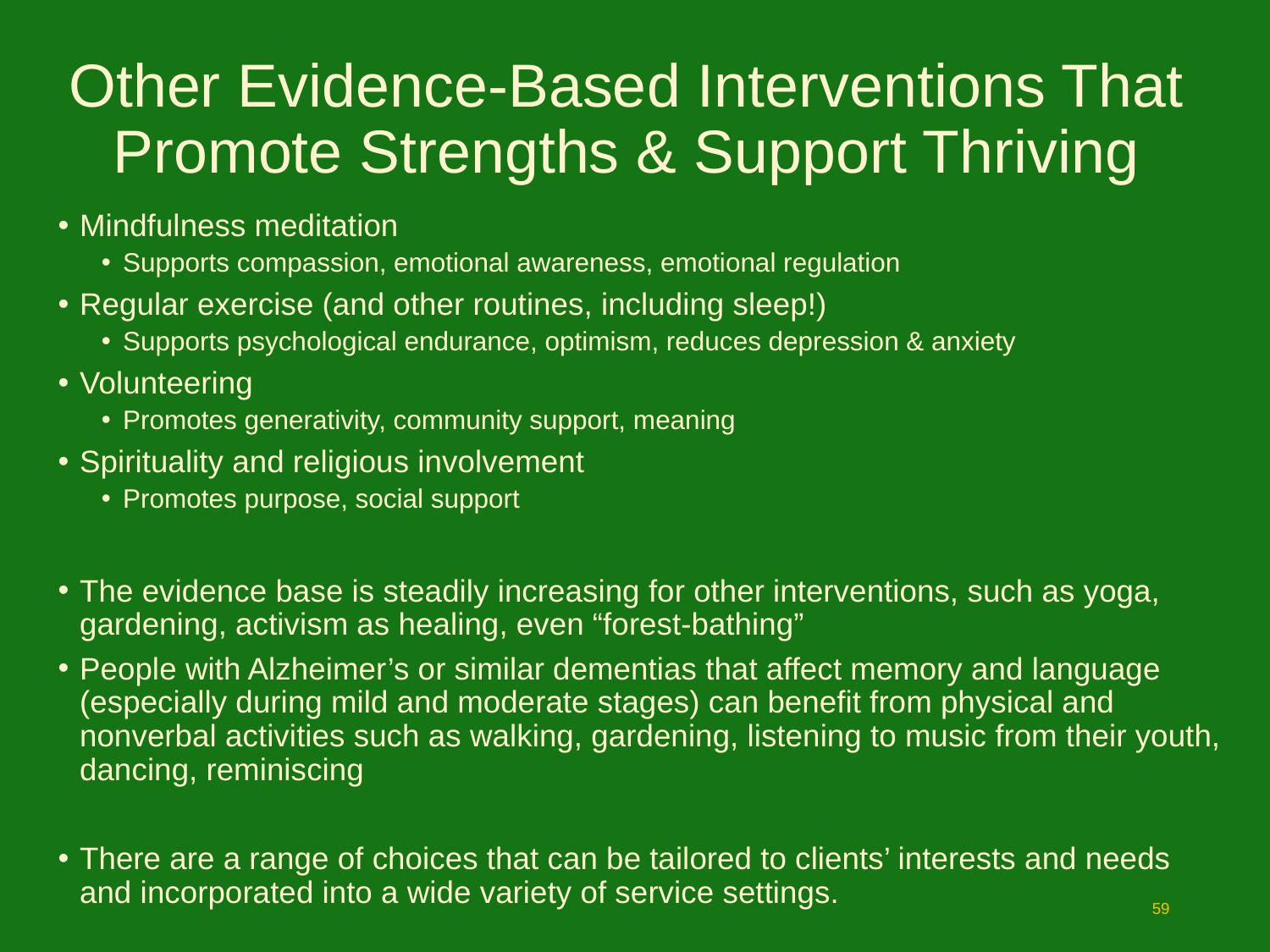

# Other Evidence-Based Interventions That Promote Strengths & Support Thriving
Mindfulness meditation
Supports compassion, emotional awareness, emotional regulation
Regular exercise (and other routines, including sleep!)
Supports psychological endurance, optimism, reduces depression & anxiety
Volunteering
Promotes generativity, community support, meaning
Spirituality and religious involvement
Promotes purpose, social support

The evidence base is steadily increasing for other interventions, such as yoga, gardening, activism as healing, even “forest-bathing”
People with Alzheimer’s or similar dementias that affect memory and language (especially during mild and moderate stages) can benefit from physical and nonverbal activities such as walking, gardening, listening to music from their youth, dancing, reminiscing

There are a range of choices that can be tailored to clients’ interests and needs and incorporated into a wide variety of service settings.
59